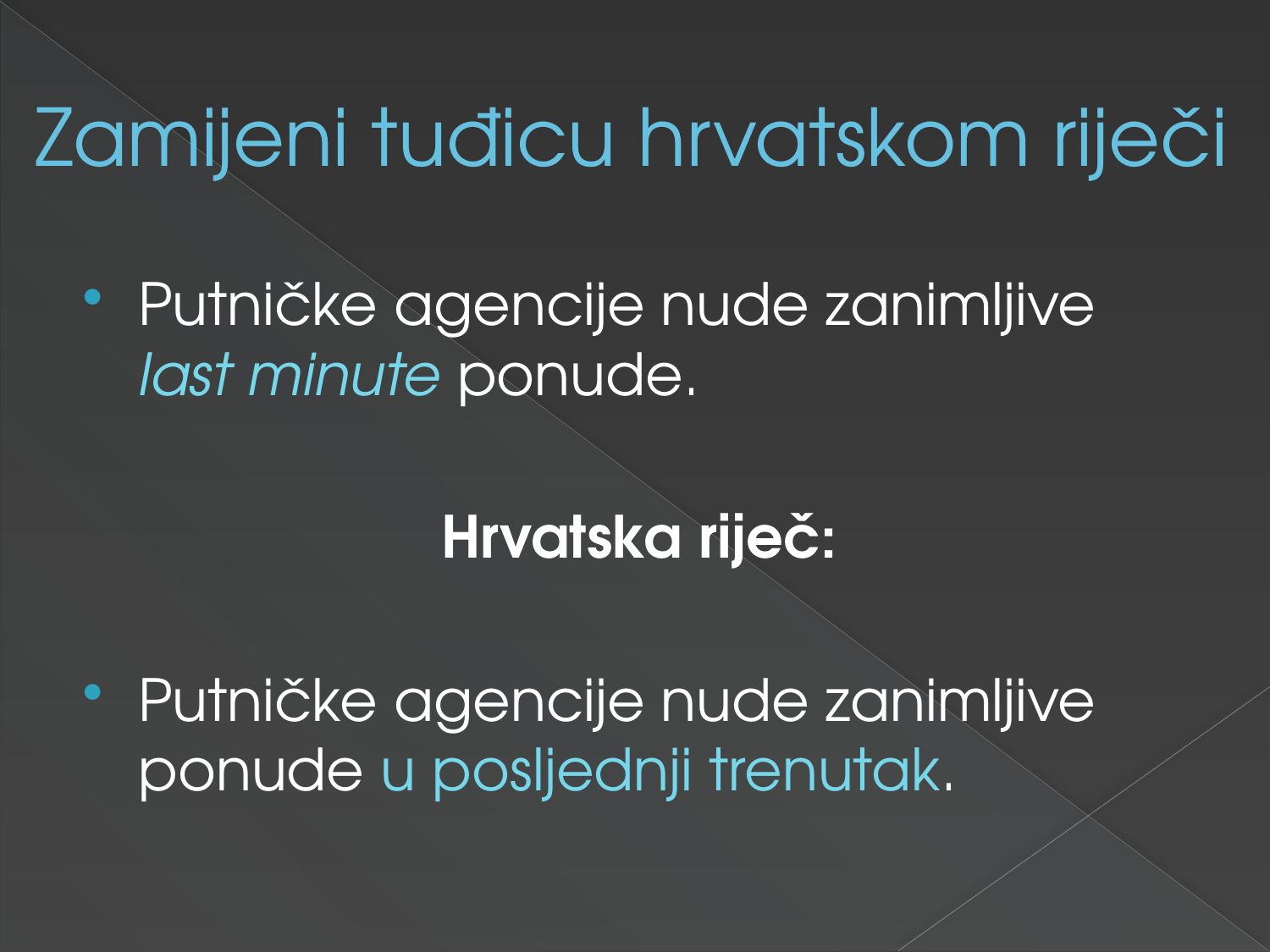

# Zamijeni tuđicu hrvatskom riječi
Putničke agencije nude zanimljive last minute ponude.

Hrvatska riječ:

Putničke agencije nude zanimljive ponude u posljednji trenutak.